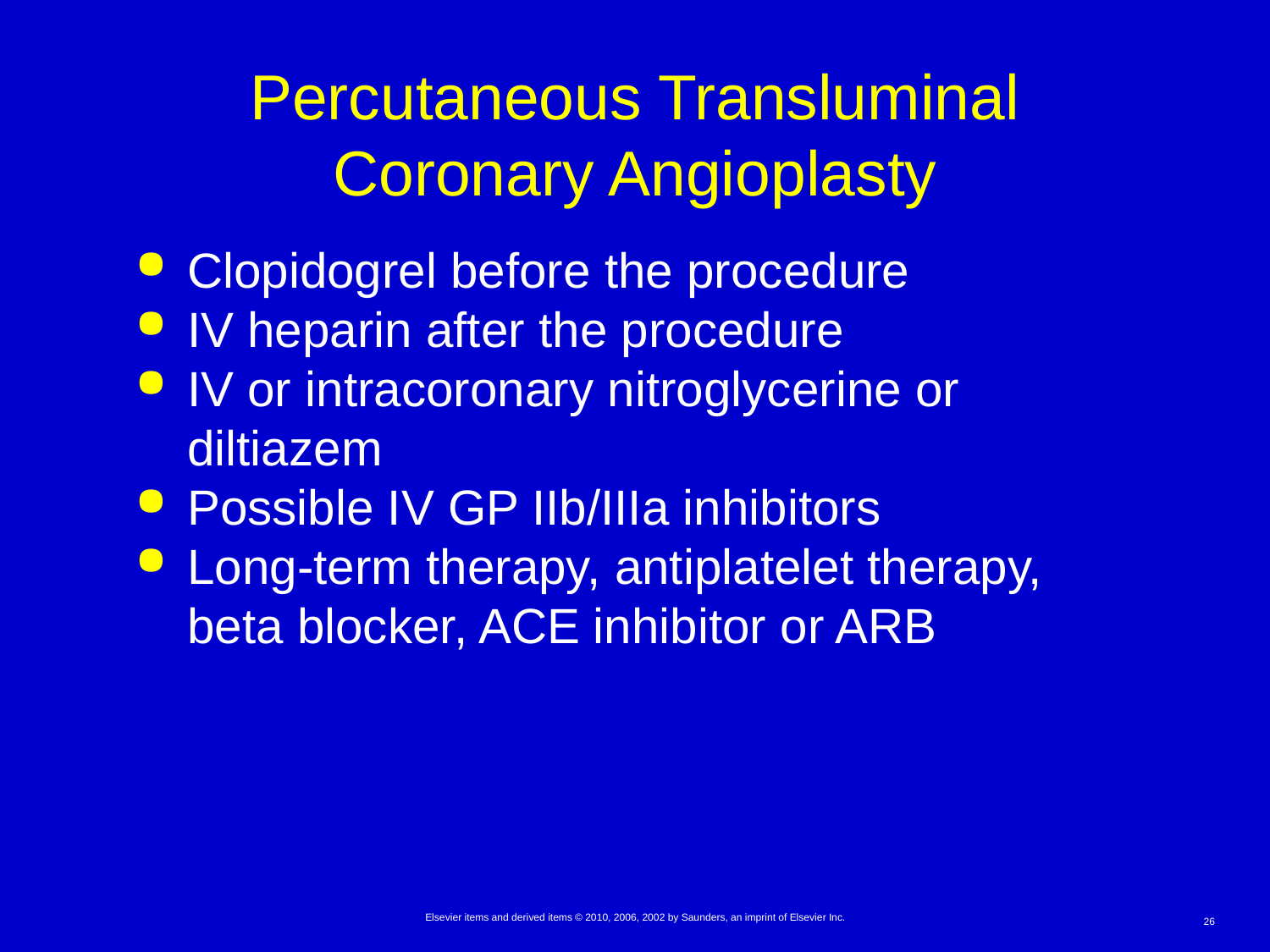

# Percutaneous Transluminal Coronary Angioplasty
Clopidogrel before the procedure
IV heparin after the procedure
IV or intracoronary nitroglycerine or diltiazem
Possible IV GP IIb/IIIa inhibitors
Long-term therapy, antiplatelet therapy, beta blocker, ACE inhibitor or ARB